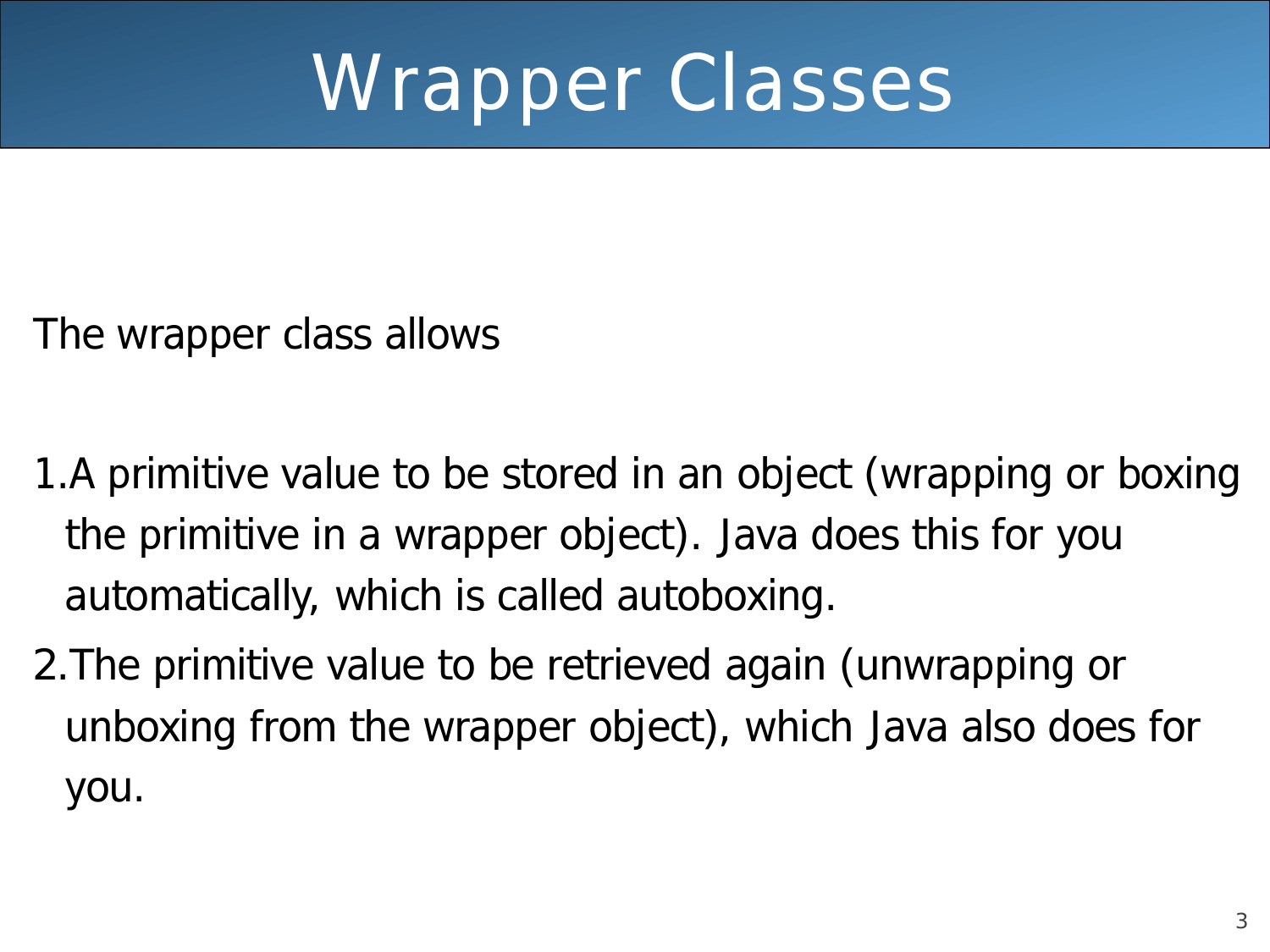

# Wrapper Classes

The wrapper class allows

A primitive value to be stored in an object (wrapping or boxing the primitive in a wrapper object). Java does this for you automatically, which is called autoboxing.
The primitive value to be retrieved again (unwrapping or unboxing from the wrapper object), which Java also does for you.